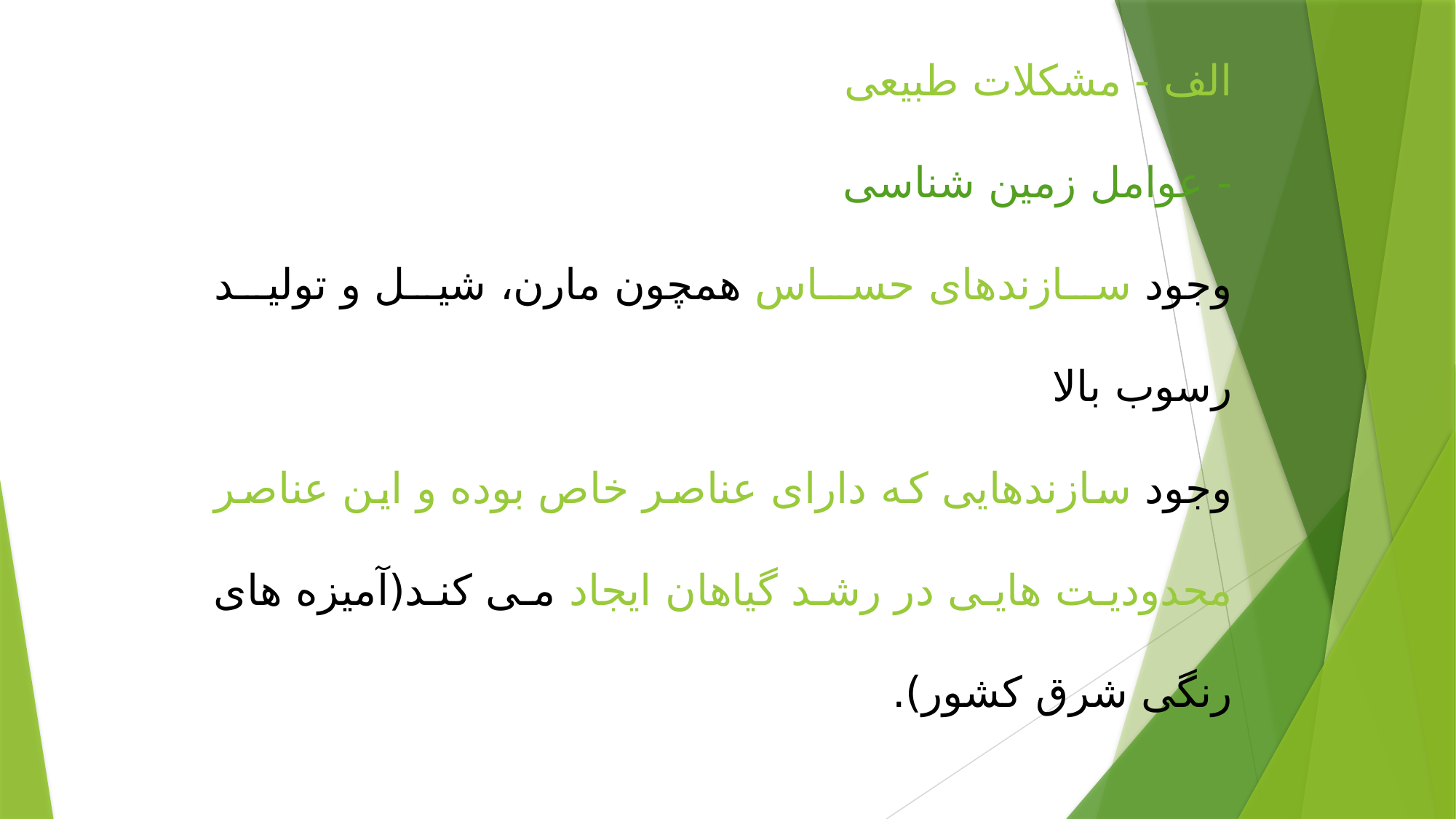

الف - مشکلات طبیعی
- عوامل زمین شناسی
وجود سازندهای حساس همچون مارن، شیل و تولید رسوب بالا
وجود سازندهایی که دارای عناصر خاص بوده و این عناصر محدودیت هایی در رشد گیاهان ایجاد می کند(آمیزه های رنگی شرق کشور).